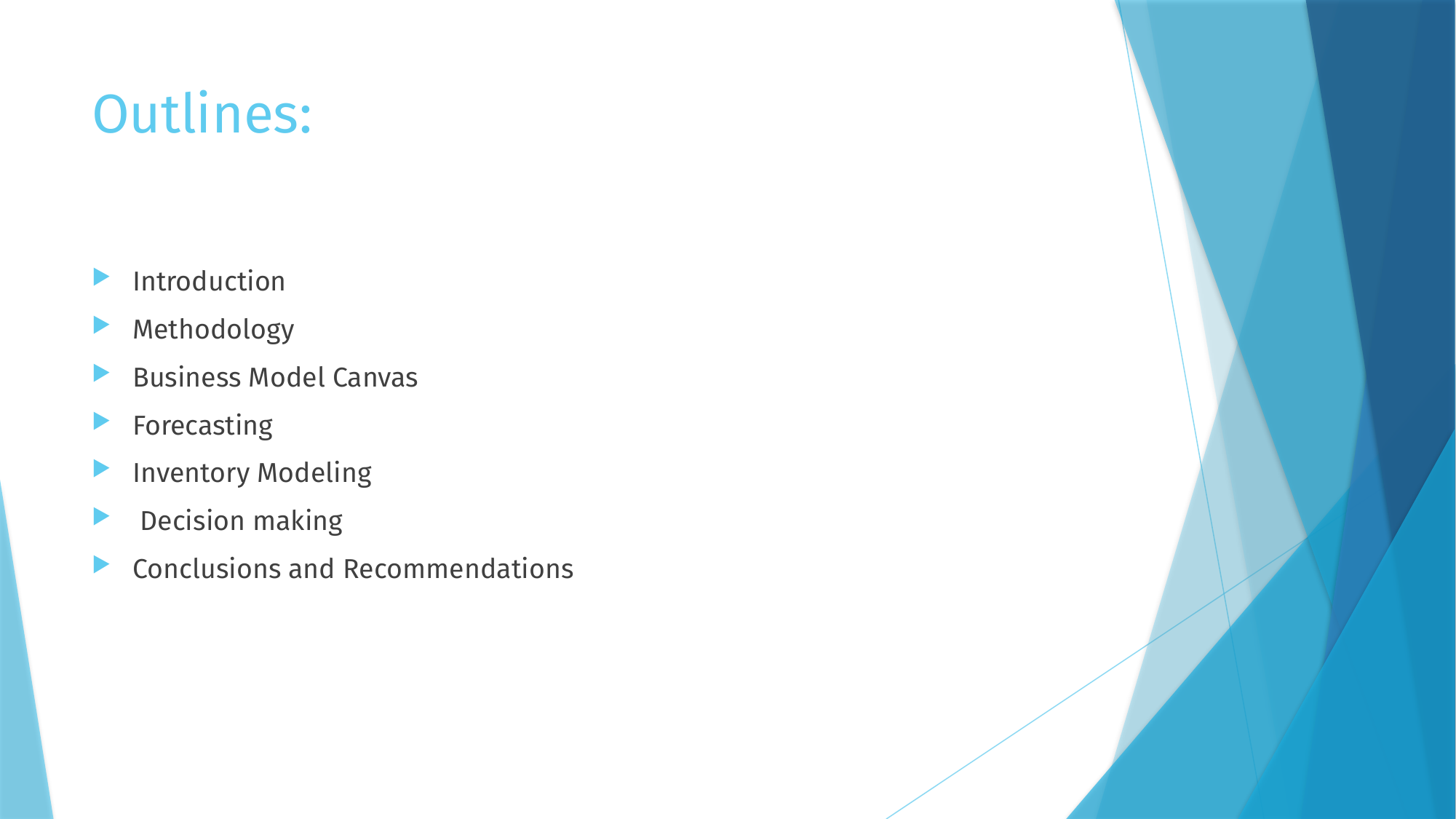

# Outlines:
Introduction
Methodology
Business Model Canvas
Forecasting
Inventory Modeling
 Decision making
Conclusions and Recommendations